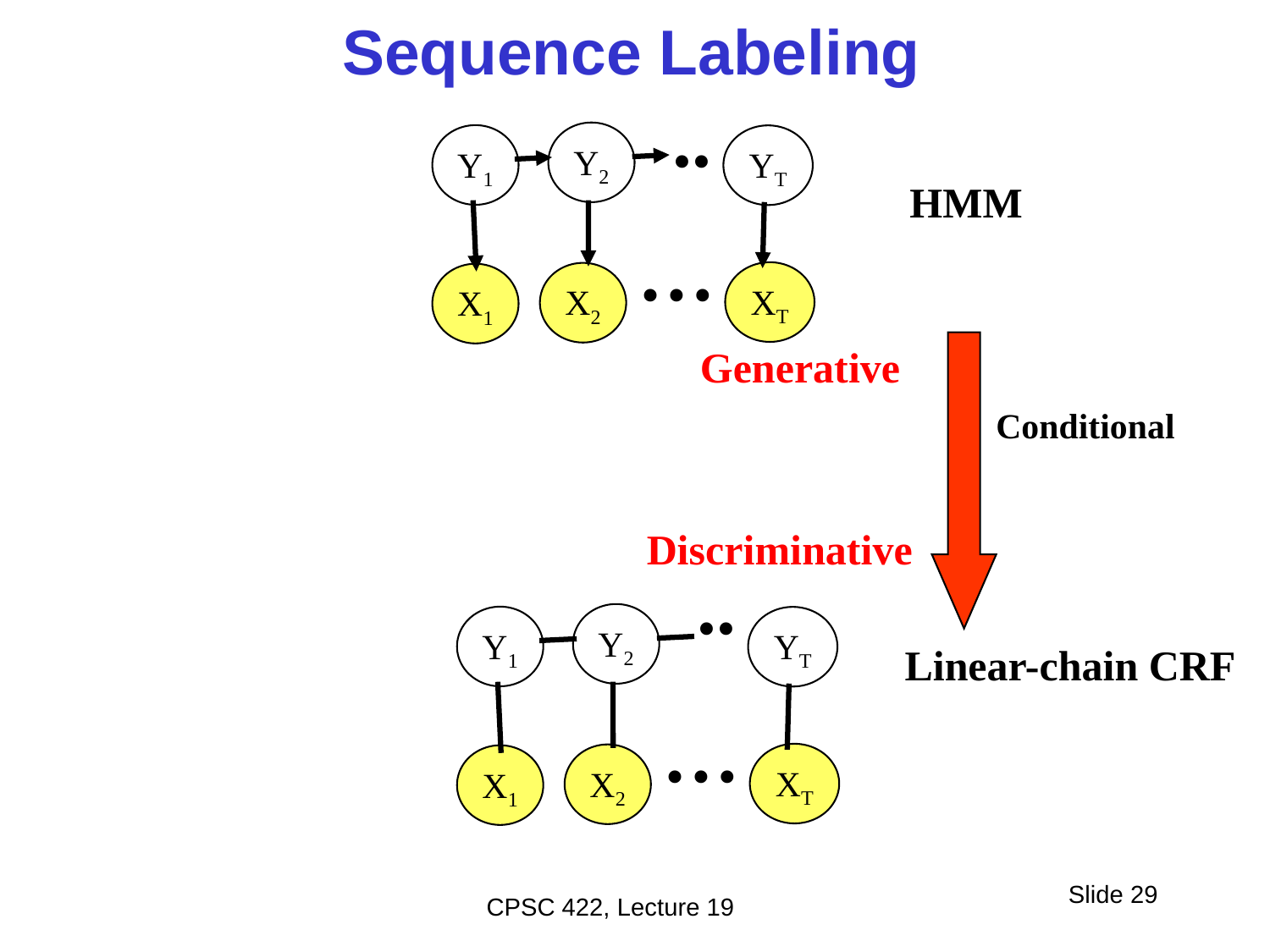

Sequence Labeling
..
Y2
YT
Y1

HMM

…
XT
X2
X1

      Generative

Discriminative
Conditional
..
Y2
YT
Y1

Linear-chain CRF

…
XT
X2
X1
Slide 29
CPSC 422, Lecture 19